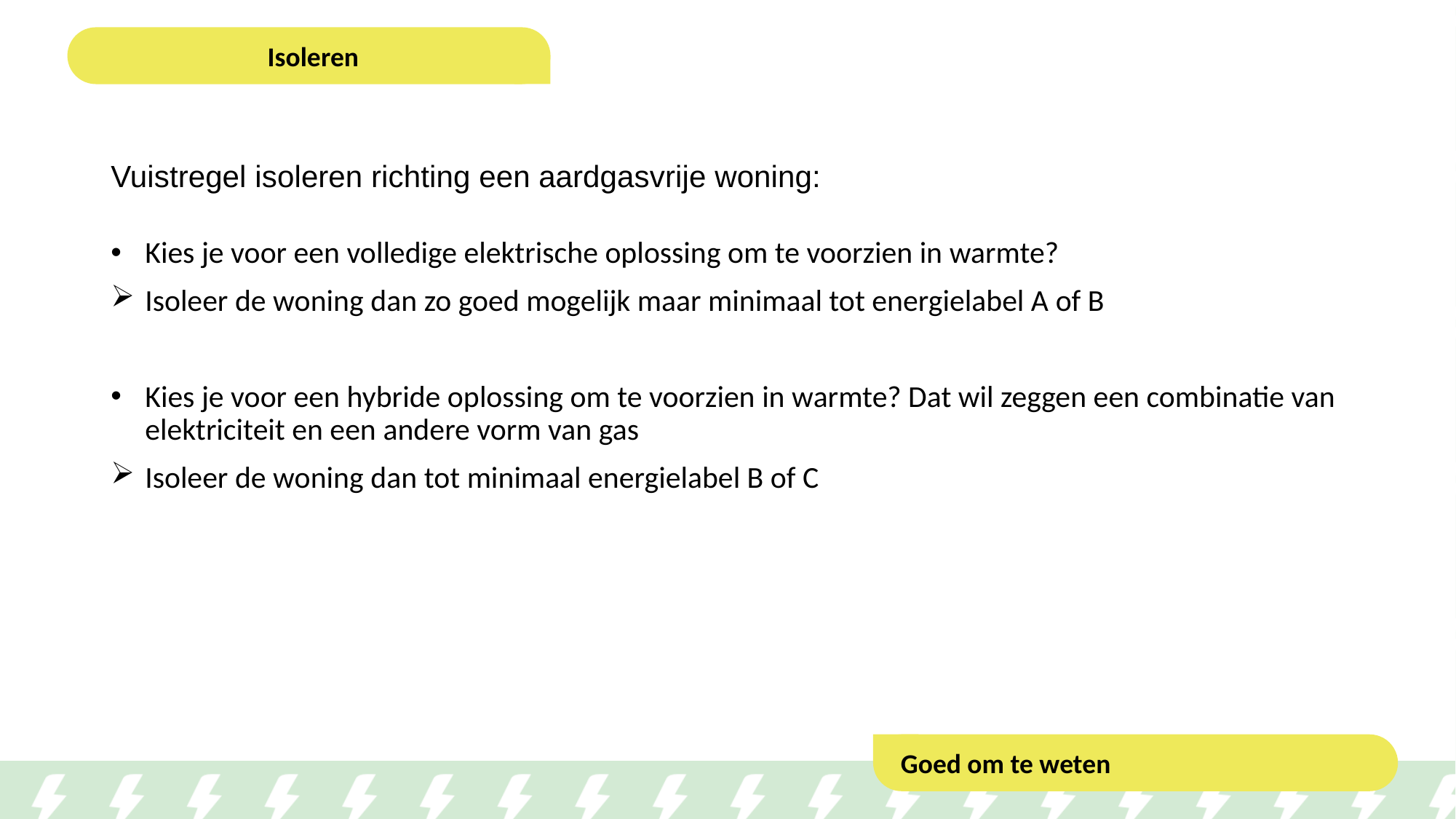

Isoleren

# Vuistregel isoleren richting een aardgasvrije woning:

Kies je voor een volledige elektrische oplossing om te voorzien in warmte?
Isoleer de woning dan zo goed mogelijk maar minimaal tot energielabel A of B

Kies je voor een hybride oplossing om te voorzien in warmte? Dat wil zeggen een combinatie van elektriciteit en een andere vorm van gas
Isoleer de woning dan tot minimaal energielabel B of C

Goed om te weten